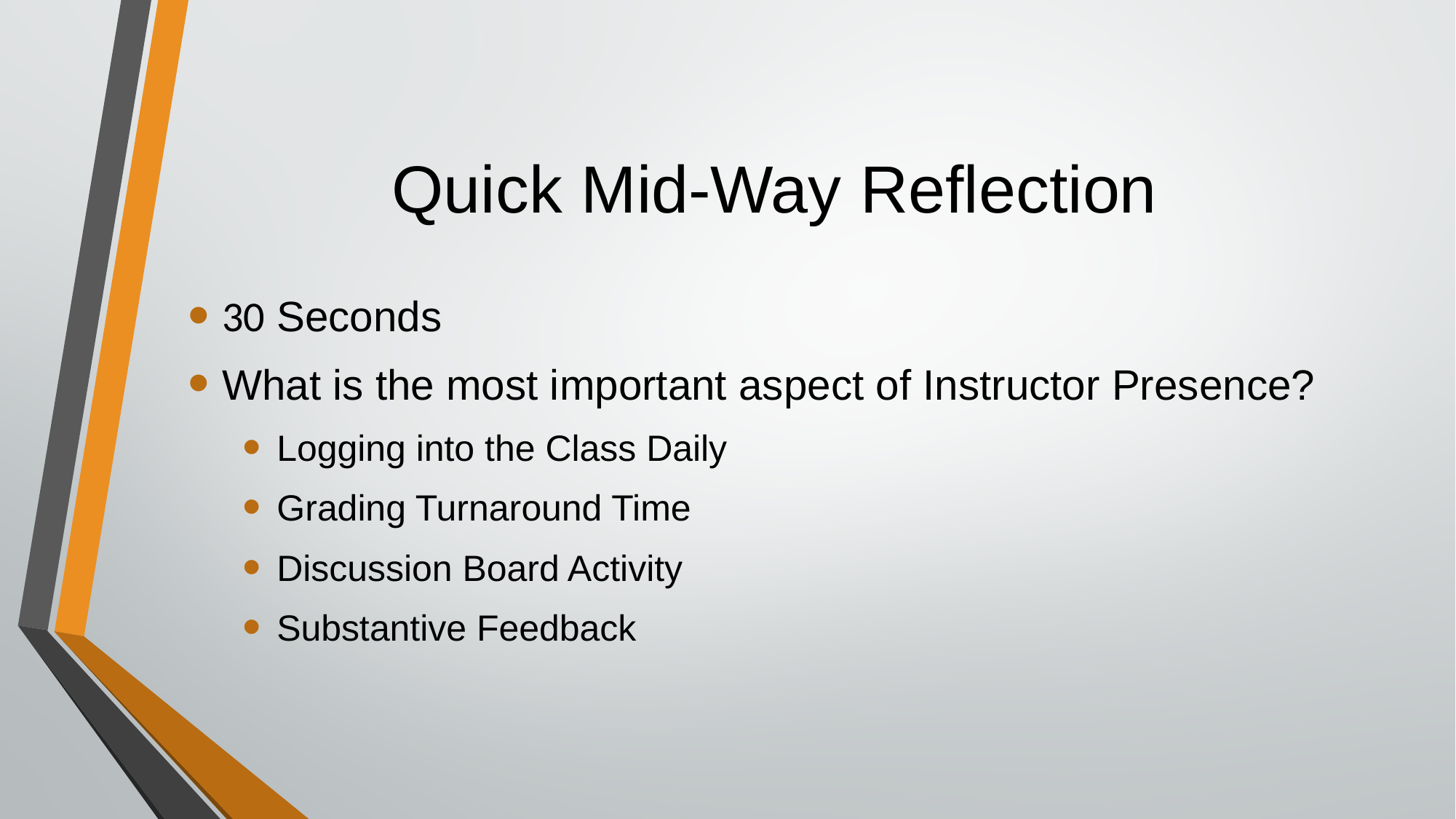

# Quick Mid-Way Reflection
30 Seconds
What is the most important aspect of Instructor Presence?
Logging into the Class Daily
Grading Turnaround Time
Discussion Board Activity
Substantive Feedback